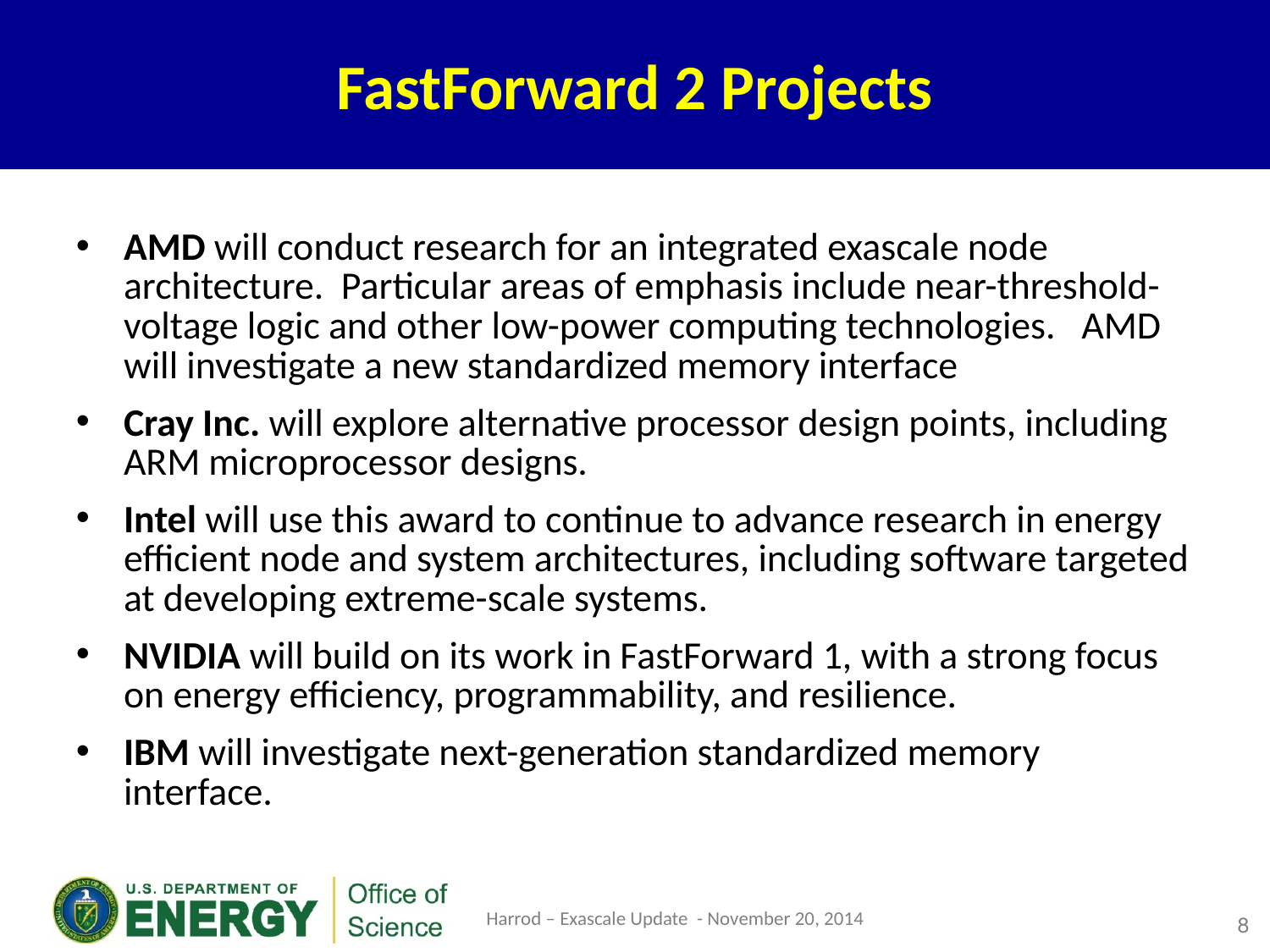

# FastForward 2 Projects
AMD will conduct research for an integrated exascale node architecture.  Particular areas of emphasis include near-threshold-voltage logic and other low-power computing technologies.   AMD will investigate a new standardized memory interface
Cray Inc. will explore alternative processor design points, including ARM microprocessor designs.
Intel will use this award to continue to advance research in energy efficient node and system architectures, including software targeted at developing extreme-scale systems.
NVIDIA will build on its work in FastForward 1, with a strong focus on energy efficiency, programmability, and resilience.
IBM will investigate next-generation standardized memory interface.